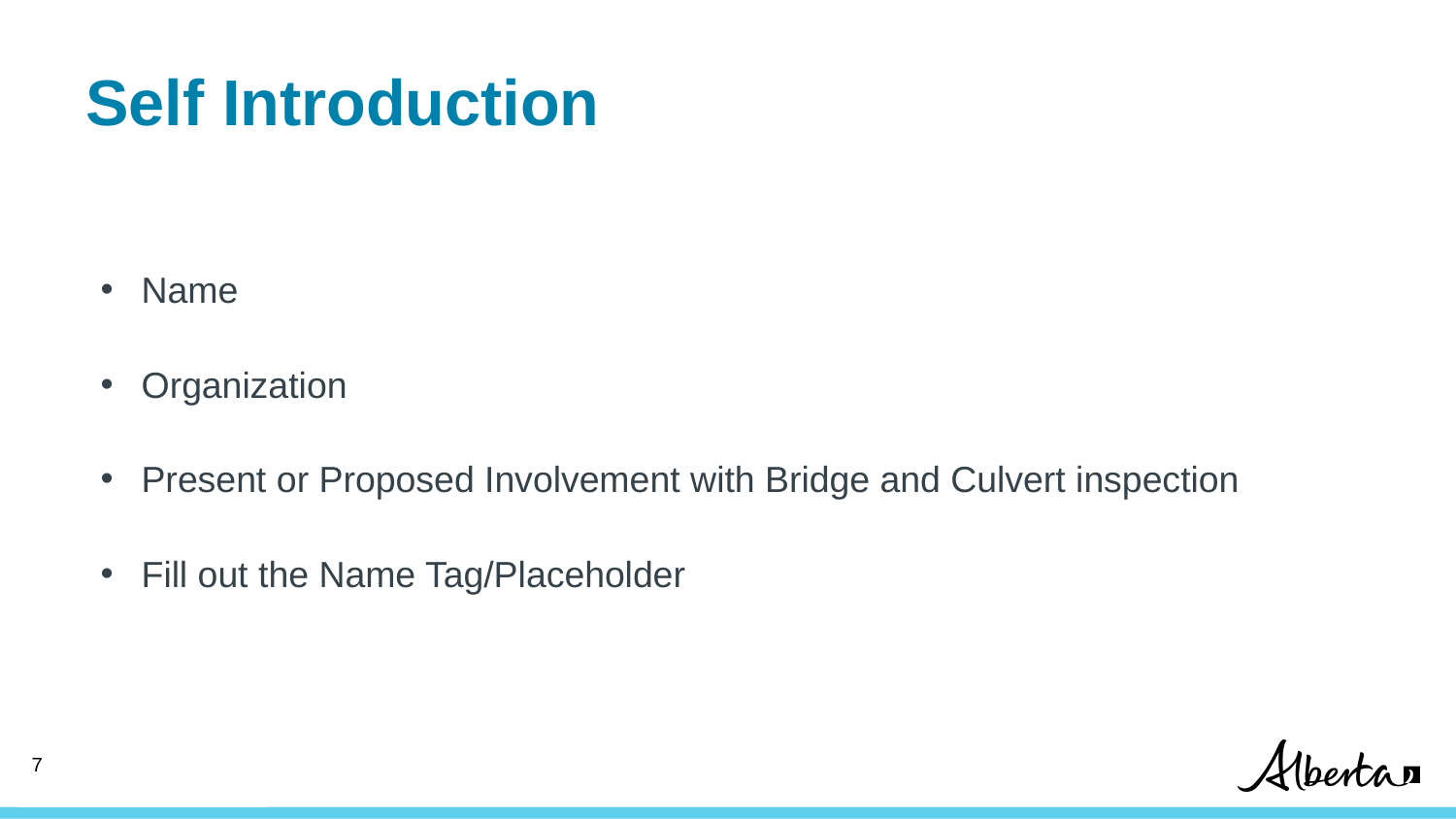

# Self Introduction
Name
Organization
Present or Proposed Involvement with Bridge and Culvert inspection
Fill out the Name Tag/Placeholder
7